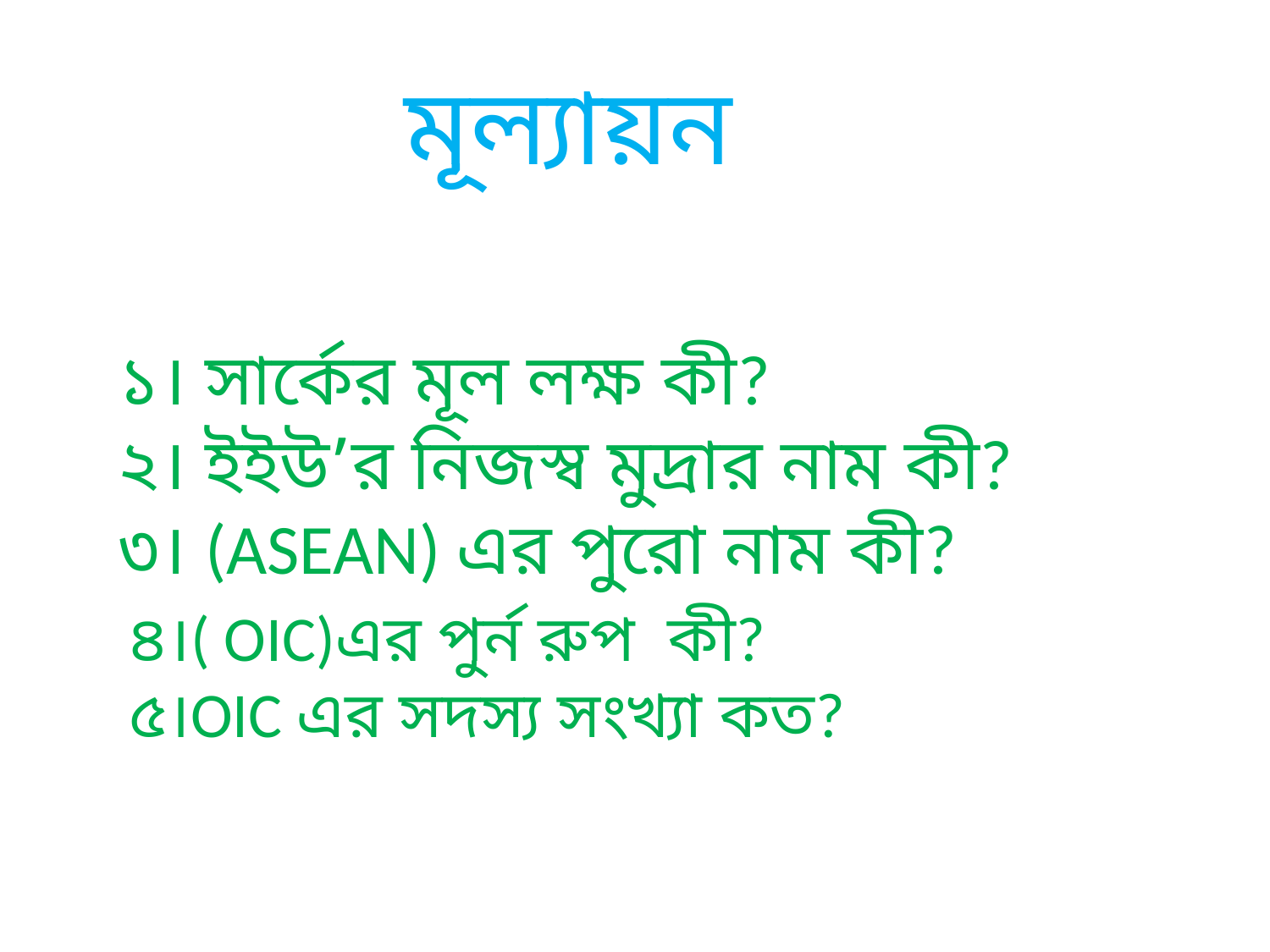

মূল্যায়ন
১। সার্কের মূল লক্ষ কী?
২। ইইউ’র নিজস্ব মুদ্রার নাম কী?
৩। (ASEAN) এর পুরো নাম কী?

৪।( OIC)এর পুর্ন রুপ  কী?
৫।OIC এর সদস্য সংখ্যা কত?